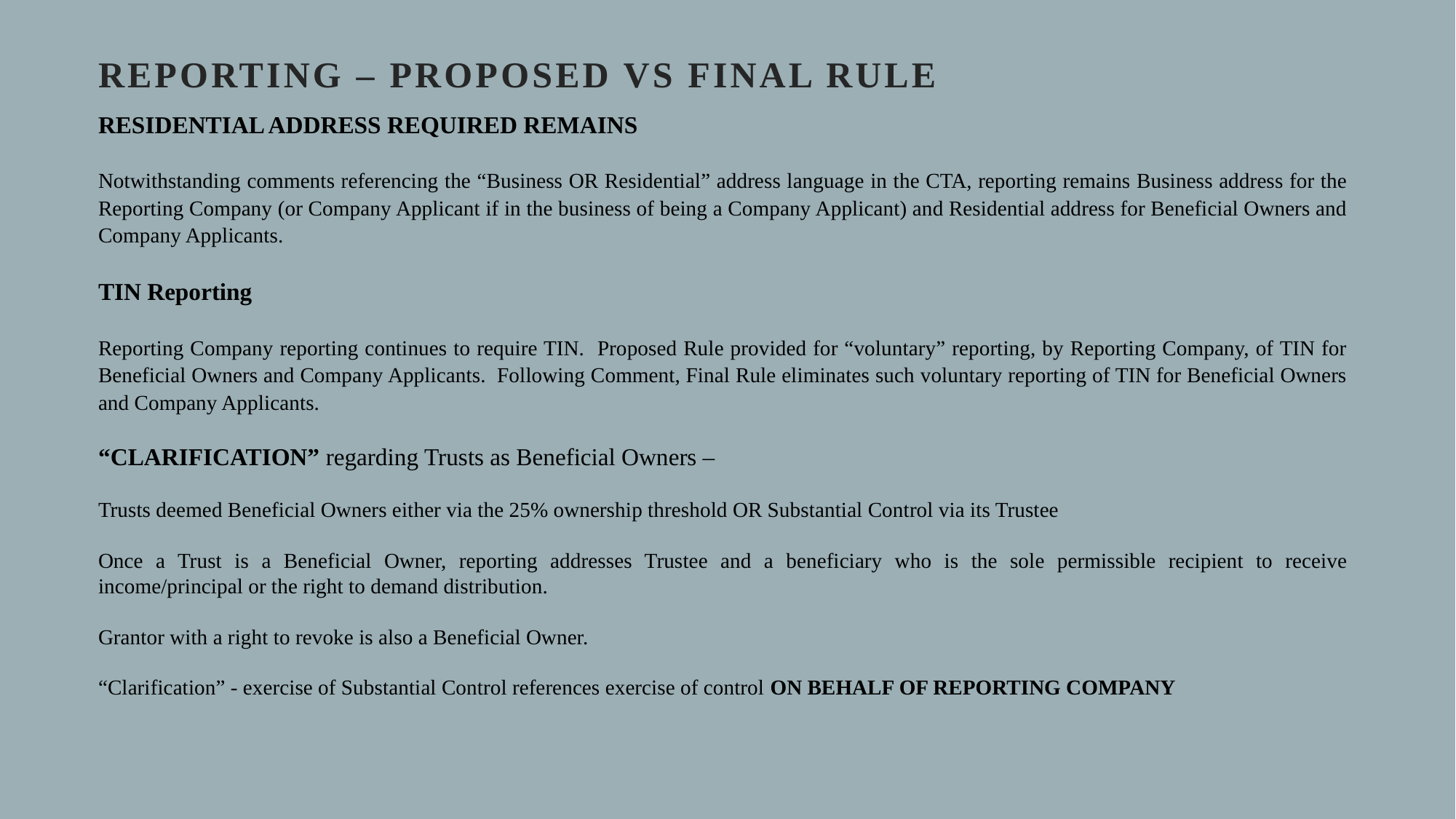

Reporting – proposed vs final rule
RESIDENTIAL ADDRESS REQUIRED REMAINS

Notwithstanding comments referencing the “Business OR Residential” address language in the CTA, reporting remains Business address for the Reporting Company (or Company Applicant if in the business of being a Company Applicant) and Residential address for Beneficial Owners and Company Applicants.

TIN Reporting

Reporting Company reporting continues to require TIN.  Proposed Rule provided for “voluntary” reporting, by Reporting Company, of TIN for Beneficial Owners and Company Applicants.  Following Comment, Final Rule eliminates such voluntary reporting of TIN for Beneficial Owners and Company Applicants.

“CLARIFICATION” regarding Trusts as Beneficial Owners –

Trusts deemed Beneficial Owners either via the 25% ownership threshold OR Substantial Control via its Trustee

Once a Trust is a Beneficial Owner, reporting addresses Trustee and a beneficiary who is the sole permissible recipient to receive income/principal or the right to demand distribution.

Grantor with a right to revoke is also a Beneficial Owner.

“Clarification” - exercise of Substantial Control references exercise of control ON BEHALF OF REPORTING COMPANY